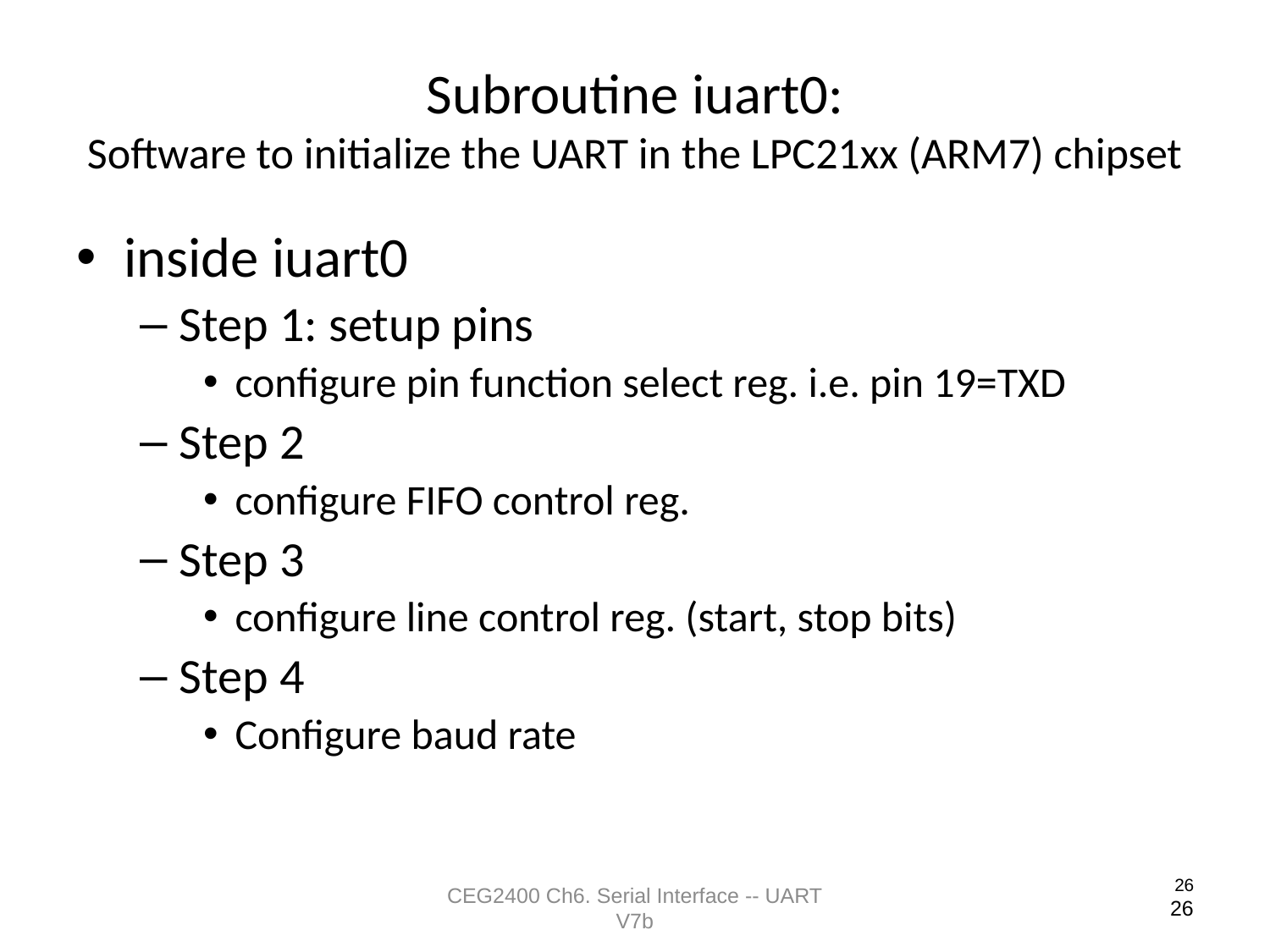

# Subroutine iuart0: Software to initialize the UART in the LPC21xx (ARM7) chipset
inside iuart0
Step 1: setup pins
configure pin function select reg. i.e. pin 19=TXD
Step 2
configure FIFO control reg.
Step 3
configure line control reg. (start, stop bits)
Step 4
Configure baud rate
26
CEG2400 Ch6. Serial Interface -- UART V7b
26